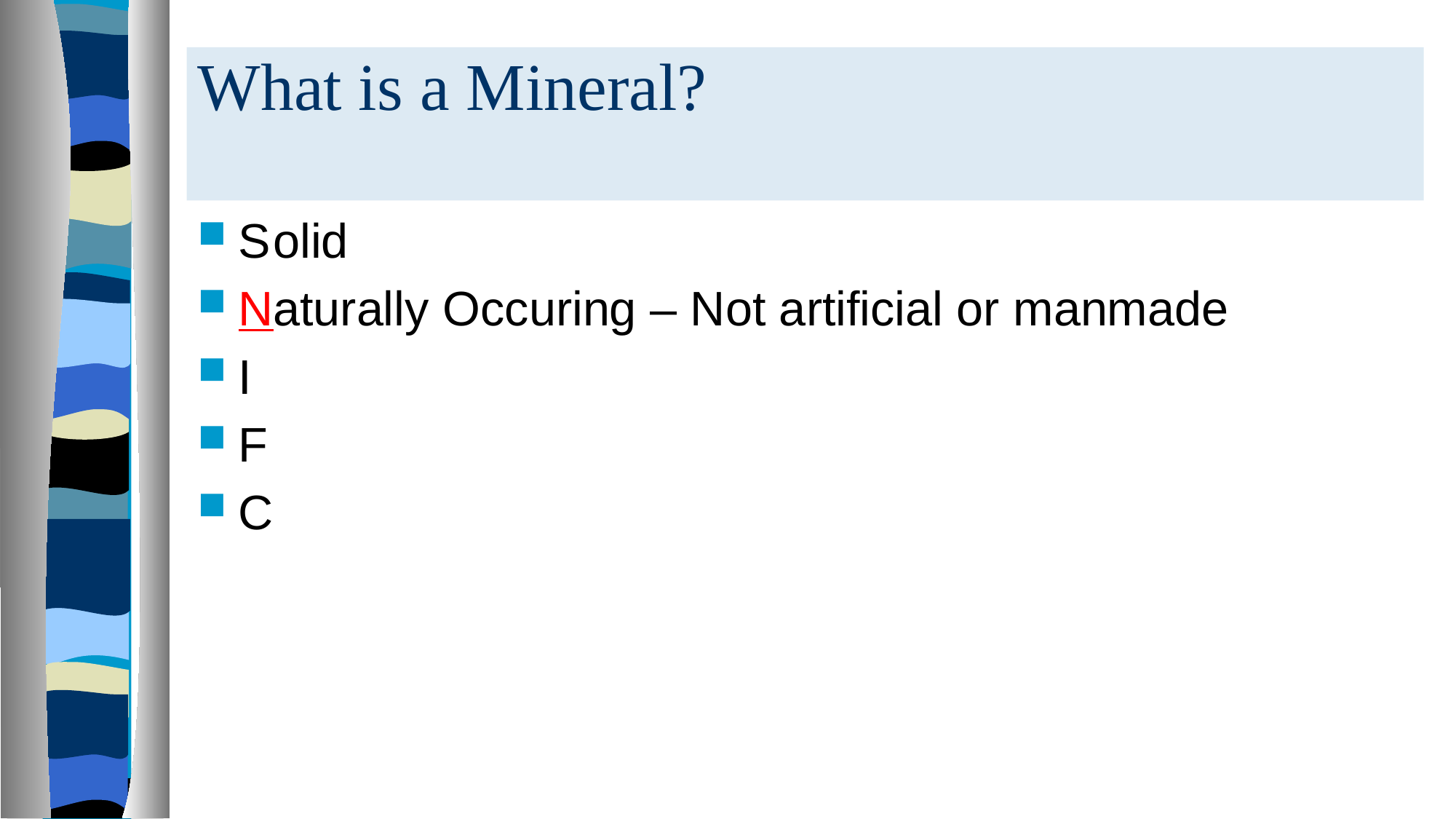

# What is a Mineral?
S
N
I
F
C
olid
aturally Occuring – Not artificial or manmade